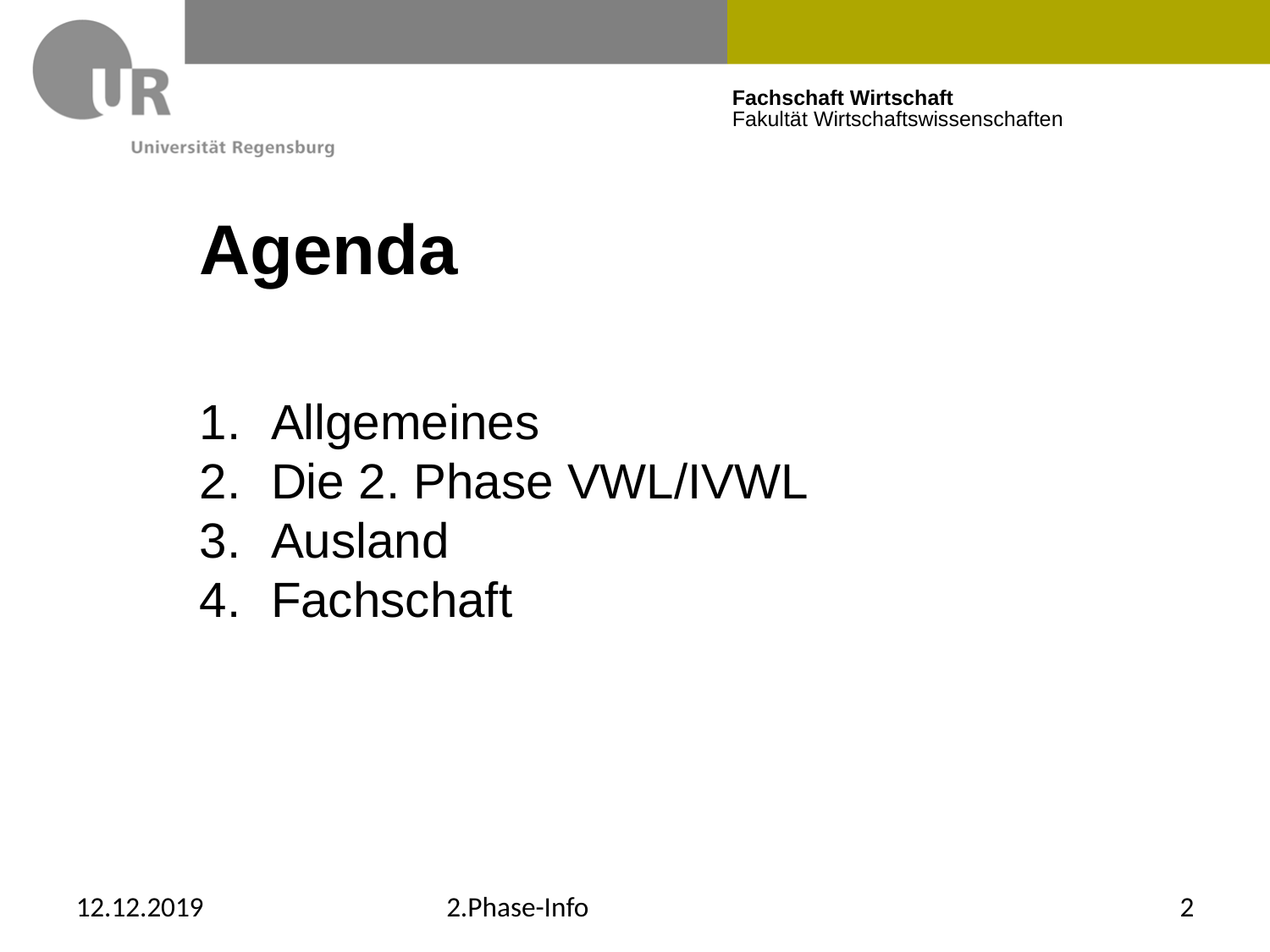

# Agenda

Allgemeines
Die 2. Phase VWL/IVWL
Ausland
Fachschaft

12.12.2019
2.Phase-Info
2